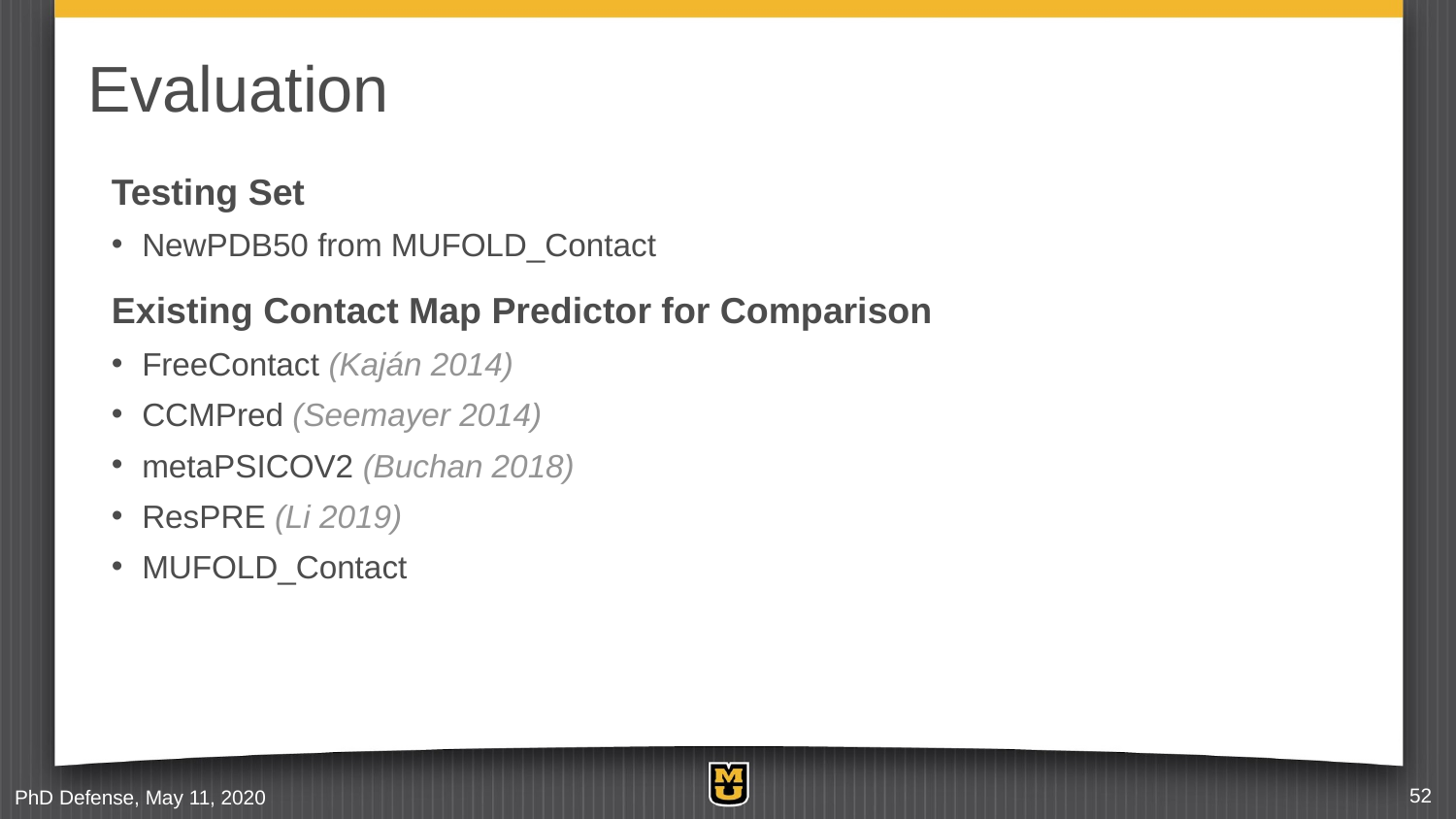

# Evaluation
Testing Set
NewPDB50 from MUFOLD_Contact
Existing Contact Map Predictor for Comparison
FreeContact (Kaján 2014)
CCMPred (Seemayer 2014)
metaPSICOV2 (Buchan 2018)
ResPRE (Li 2019)
MUFOLD_Contact
PhD Defense, May 11, 2020
52